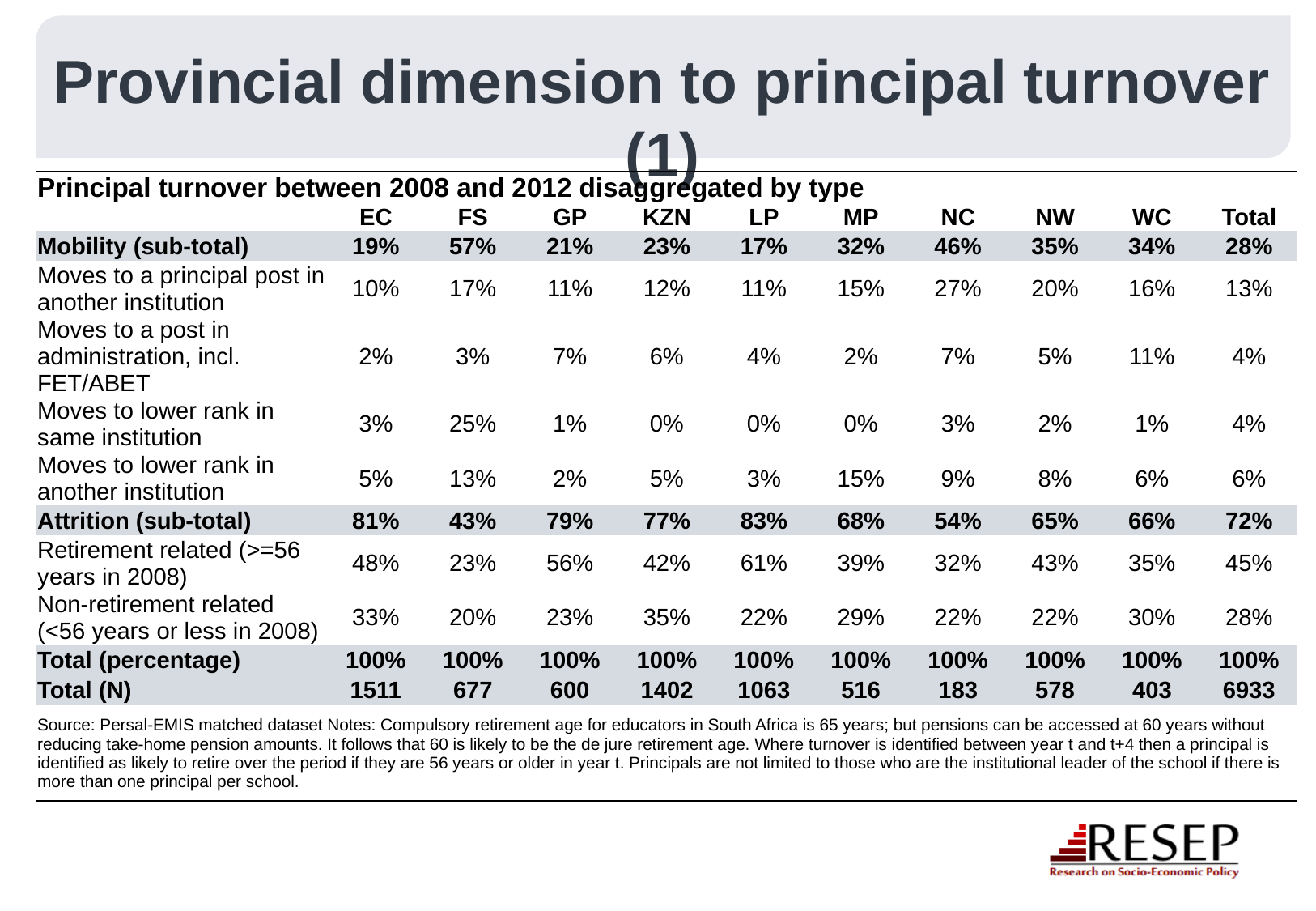

# Provincial dimension to principal turnover (1)
| Principal turnover between 2008 and 2012 disaggregated by type |  |  |  |  |  |  |  |  |  |  |
| --- | --- | --- | --- | --- | --- | --- | --- | --- | --- | --- |
|  | EC | FS | GP | KZN | LP | MP | NC | NW | WC | Total |
| Mobility (sub-total) | 19% | 57% | 21% | 23% | 17% | 32% | 46% | 35% | 34% | 28% |
| Moves to a principal post in another institution | 10% | 17% | 11% | 12% | 11% | 15% | 27% | 20% | 16% | 13% |
| Moves to a post in administration, incl. FET/ABET | 2% | 3% | 7% | 6% | 4% | 2% | 7% | 5% | 11% | 4% |
| Moves to lower rank in same institution | 3% | 25% | 1% | 0% | 0% | 0% | 3% | 2% | 1% | 4% |
| Moves to lower rank in another institution | 5% | 13% | 2% | 5% | 3% | 15% | 9% | 8% | 6% | 6% |
| Attrition (sub-total) | 81% | 43% | 79% | 77% | 83% | 68% | 54% | 65% | 66% | 72% |
| Retirement related (>=56 years in 2008) | 48% | 23% | 56% | 42% | 61% | 39% | 32% | 43% | 35% | 45% |
| Non-retirement related (<56 years or less in 2008) | 33% | 20% | 23% | 35% | 22% | 29% | 22% | 22% | 30% | 28% |
| Total (percentage) | 100% | 100% | 100% | 100% | 100% | 100% | 100% | 100% | 100% | 100% |
| Total (N) | 1511 | 677 | 600 | 1402 | 1063 | 516 | 183 | 578 | 403 | 6933 |
| Source: Persal-EMIS matched dataset Notes: Compulsory retirement age for educators in South Africa is 65 years; but pensions can be accessed at 60 years without reducing take-home pension amounts. It follows that 60 is likely to be the de jure retirement age. Where turnover is identified between year t and t+4 then a principal is identified as likely to retire over the period if they are 56 years or older in year t. Principals are not limited to those who are the institutional leader of the school if there is more than one principal per school. |  |  |  |  |  |  |  |  |  |  |